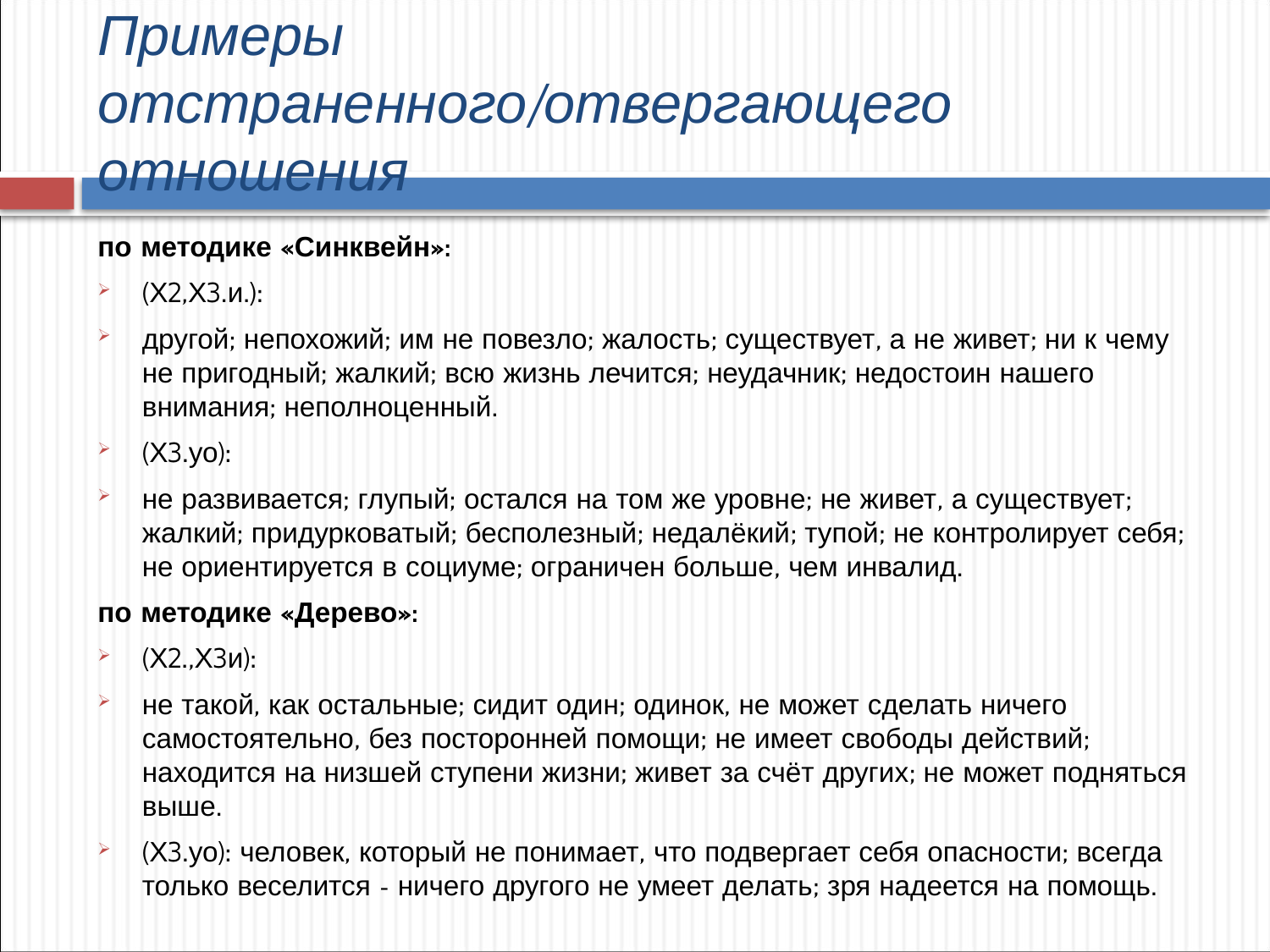

# Примеры отстраненного/отвергающего отношения
по методике «Синквейн»:
(Х2,Х3.и.):
другой; непохожий; им не повезло; жалость; существует, а не живет; ни к чему не пригодный; жалкий; всю жизнь лечится; неудачник; недостоин нашего внимания; неполноценный.
(Х3.уо):
не развивается; глупый; остался на том же уровне; не живет, а существует; жалкий; придурковатый; бесполезный; недалёкий; тупой; не контролирует себя; не ориентируется в социуме; ограничен больше, чем инвалид.
по методике «Дерево»:
(Х2.,Х3и):
не такой, как остальные; сидит один; одинок, не может сделать ничего самостоятельно, без посторонней помощи; не имеет свободы действий; находится на низшей ступени жизни; живет за счёт других; не может подняться выше.
(Х3.уо): человек, который не понимает, что подвергает себя опасности; всегда только веселится - ничего другого не умеет делать; зря надеется на помощь.